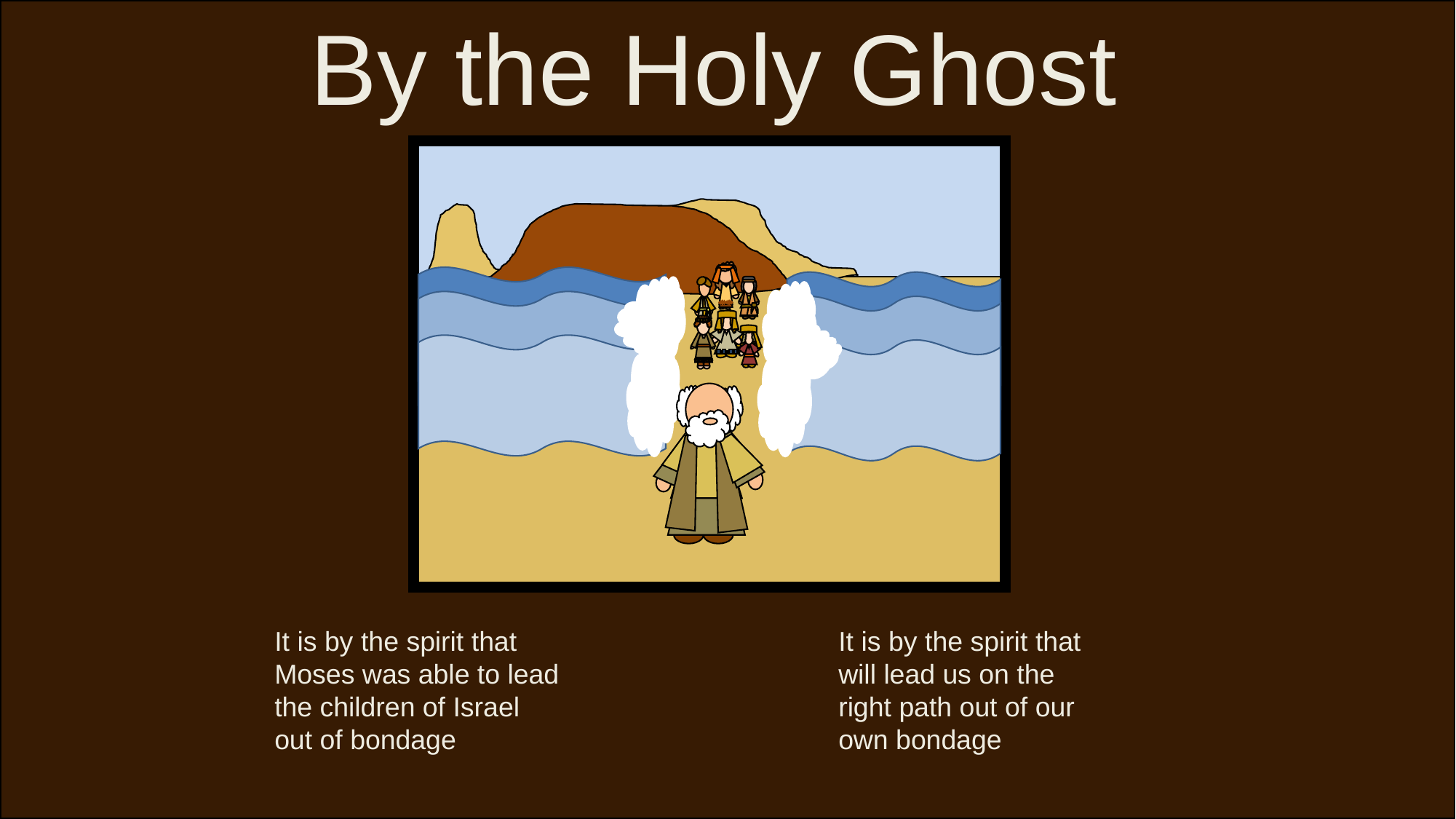

By the Holy Ghost

In Your Heart

In Your Mind
It is by the spirit that Moses was able to lead the children of Israel out of bondage
It is by the spirit that will lead us on the right path out of our own bondage